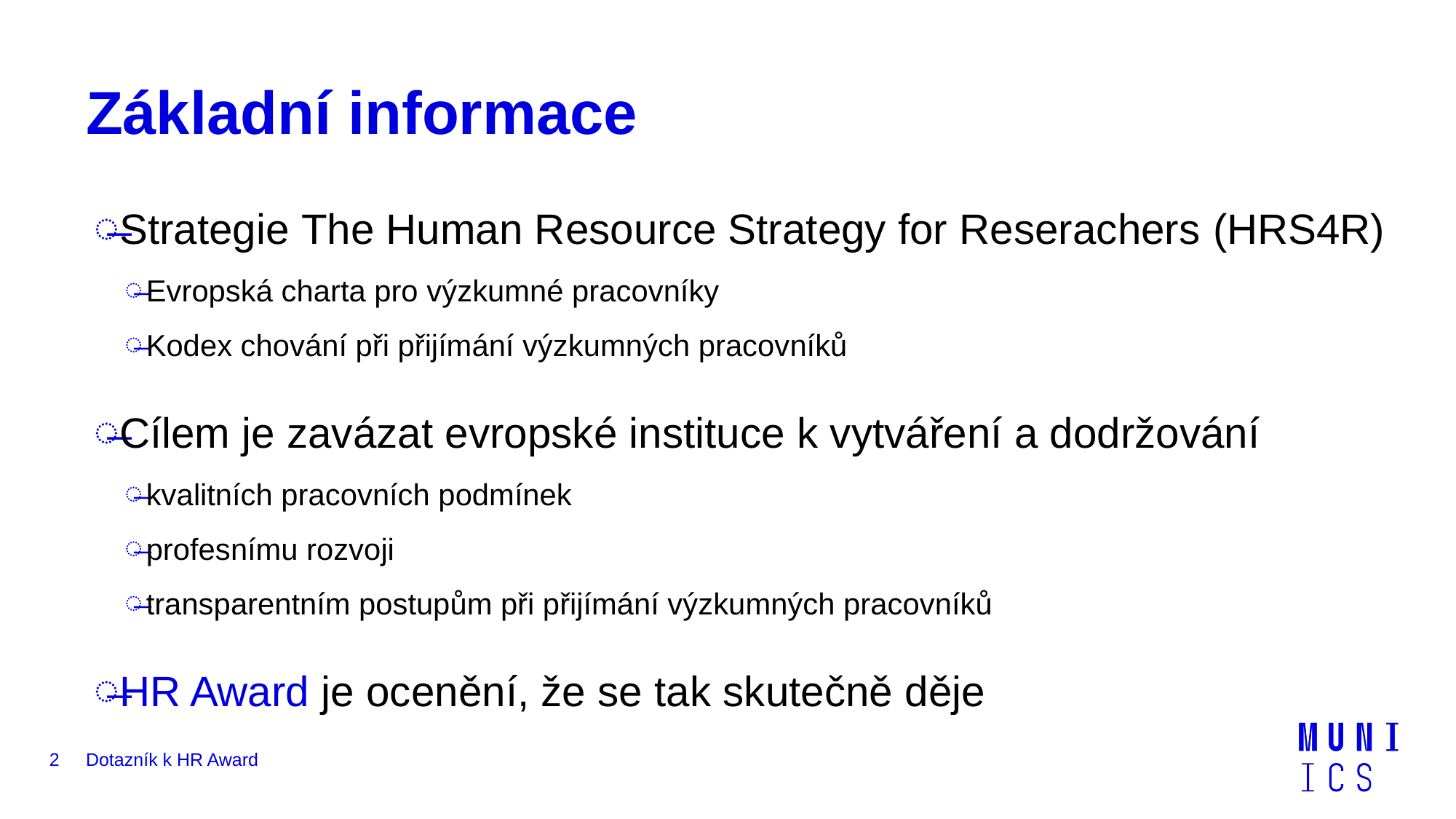

# Základní informace
Strategie The Human Resource Strategy for Reserachers (HRS4R)
Evropská charta pro výzkumné pracovníky
Kodex chování při přijímání výzkumných pracovníků
Cílem je zavázat evropské instituce k vytváření a dodržování
kvalitních pracovních podmínek
profesnímu rozvoji
transparentním postupům při přijímání výzkumných pracovníků
HR Award je ocenění, že se tak skutečně děje
2
Dotazník k HR Award